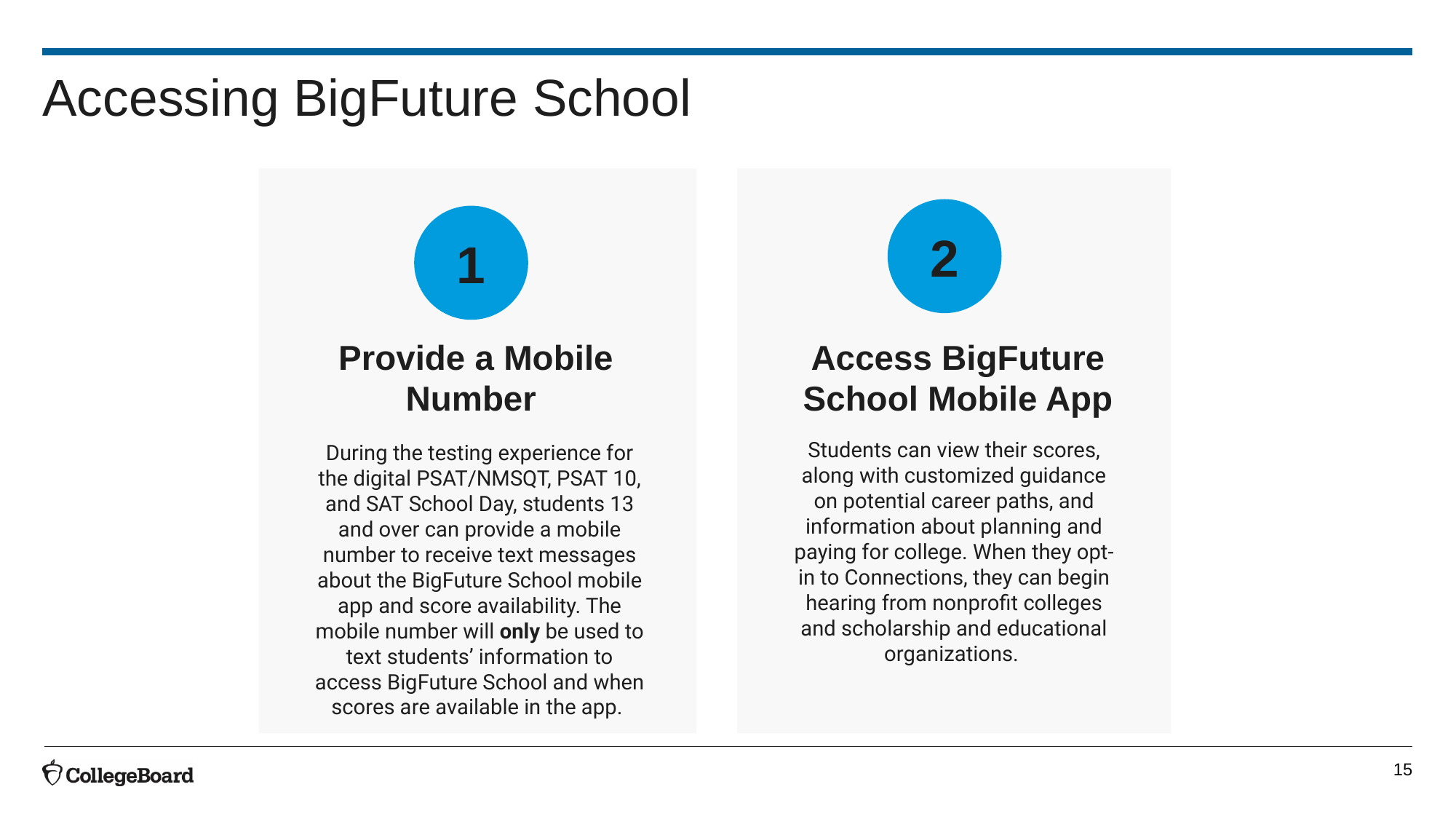

# Accessing BigFuture School

2
1

 Provide a Mobile Number
Access BigFuture School Mobile App
Students can view their scores, along with customized guidance on potential career paths, and information about planning and paying for college. When they opt-in to Connections, they can begin hearing from nonprofit colleges and scholarship and educational organizations.
During the testing experience for the digital PSAT/NMSQT, PSAT 10, and SAT School Day, students 13 and over can provide a mobile number to receive text messages about the BigFuture School mobile app and score availability. The mobile number will only be used to text students’ information to access BigFuture School and when scores are available in the app.